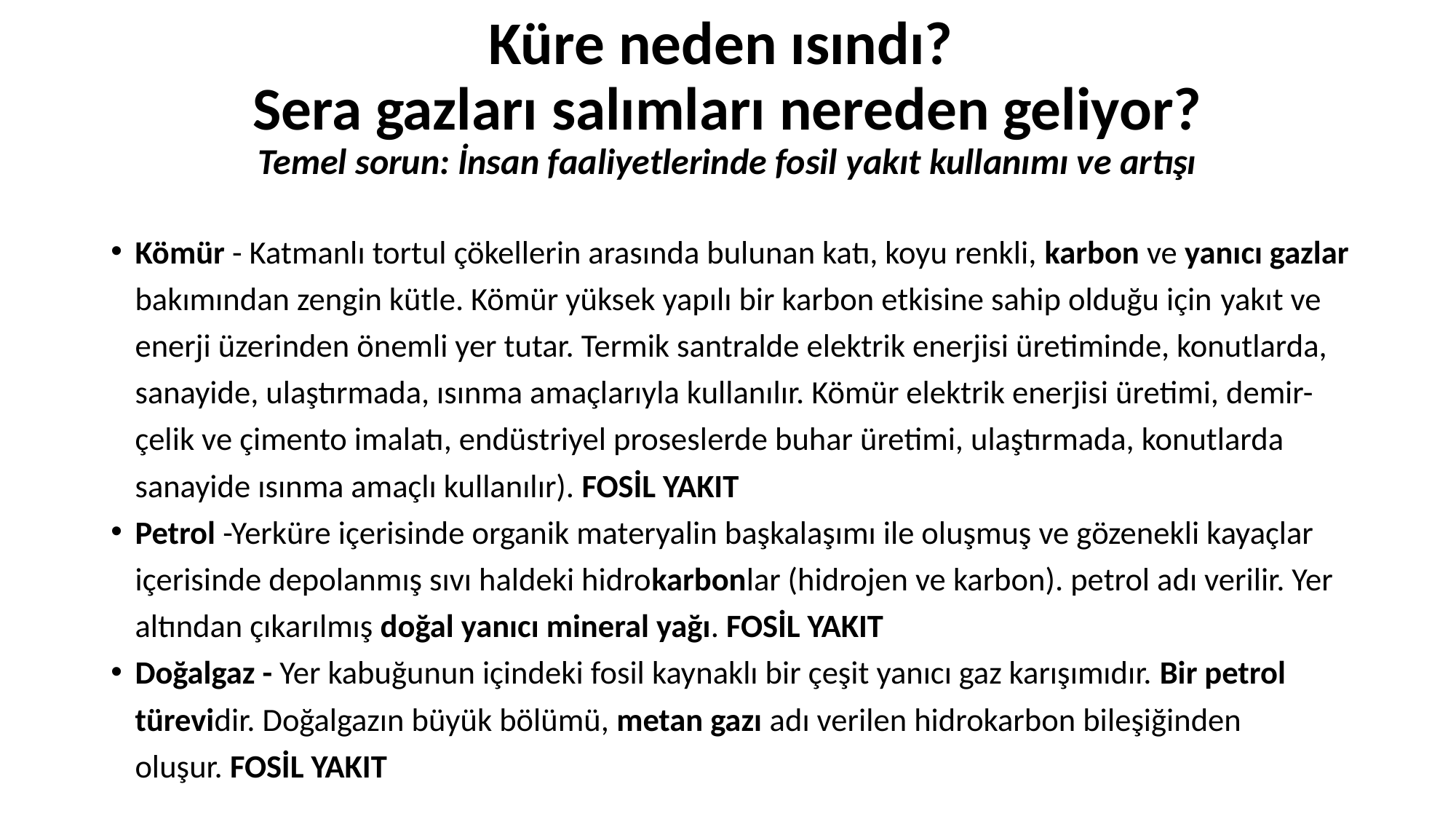

# Küre neden ısındı? Sera gazları salımları nereden geliyor? Temel sorun: İnsan faaliyetlerinde fosil yakıt kullanımı ve artışı
Kömür - Katmanlı tortul çökellerin arasında bulunan katı, koyu renkli, karbon ve yanıcı gazlar bakımından zengin kütle. Kömür yüksek yapılı bir karbon etkisine sahip olduğu için yakıt ve enerji üzerinden önemli yer tutar. Termik santralde elektrik enerjisi üretiminde, konutlarda, sanayide, ulaştırmada, ısınma amaçlarıyla kullanılır. Kömür elektrik enerjisi üretimi, demir-çelik ve çimento imalatı, endüstriyel proseslerde buhar üretimi, ulaştırmada, konutlarda sanayide ısınma amaçlı kullanılır). FOSİL YAKIT
Petrol -Yerküre içerisinde organik materyalin başkalaşımı ile oluşmuş ve gözenekli kayaçlar içerisinde depolanmış sıvı haldeki hidrokarbonlar (hidrojen ve karbon). petrol adı verilir. Yer altından çıkarılmış doğal yanıcı mineral yağı. FOSİL YAKIT
Doğalgaz - Yer kabuğunun içindeki fosil kaynaklı bir çeşit yanıcı gaz karışımıdır. Bir petrol türevidir. Doğalgazın büyük bölümü, metan gazı adı verilen hidrokarbon bileşiğinden oluşur. FOSİL YAKIT